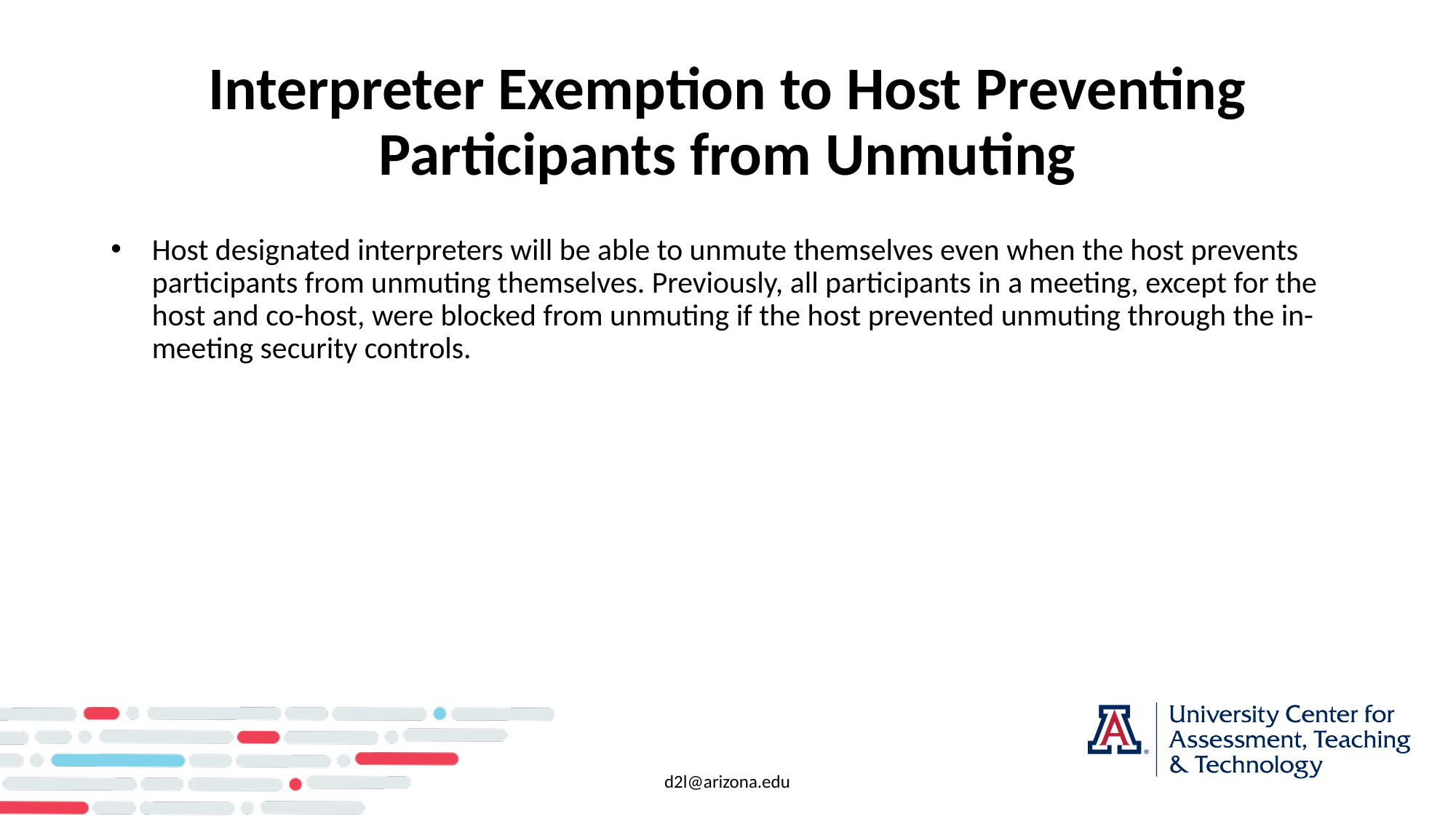

# Interpreter Exemption to Host Preventing Participants from Unmuting
Host designated interpreters will be able to unmute themselves even when the host prevents participants from unmuting themselves. Previously, all participants in a meeting, except for the host and co-host, were blocked from unmuting if the host prevented unmuting through the in-meeting security controls.
d2l@arizona.edu